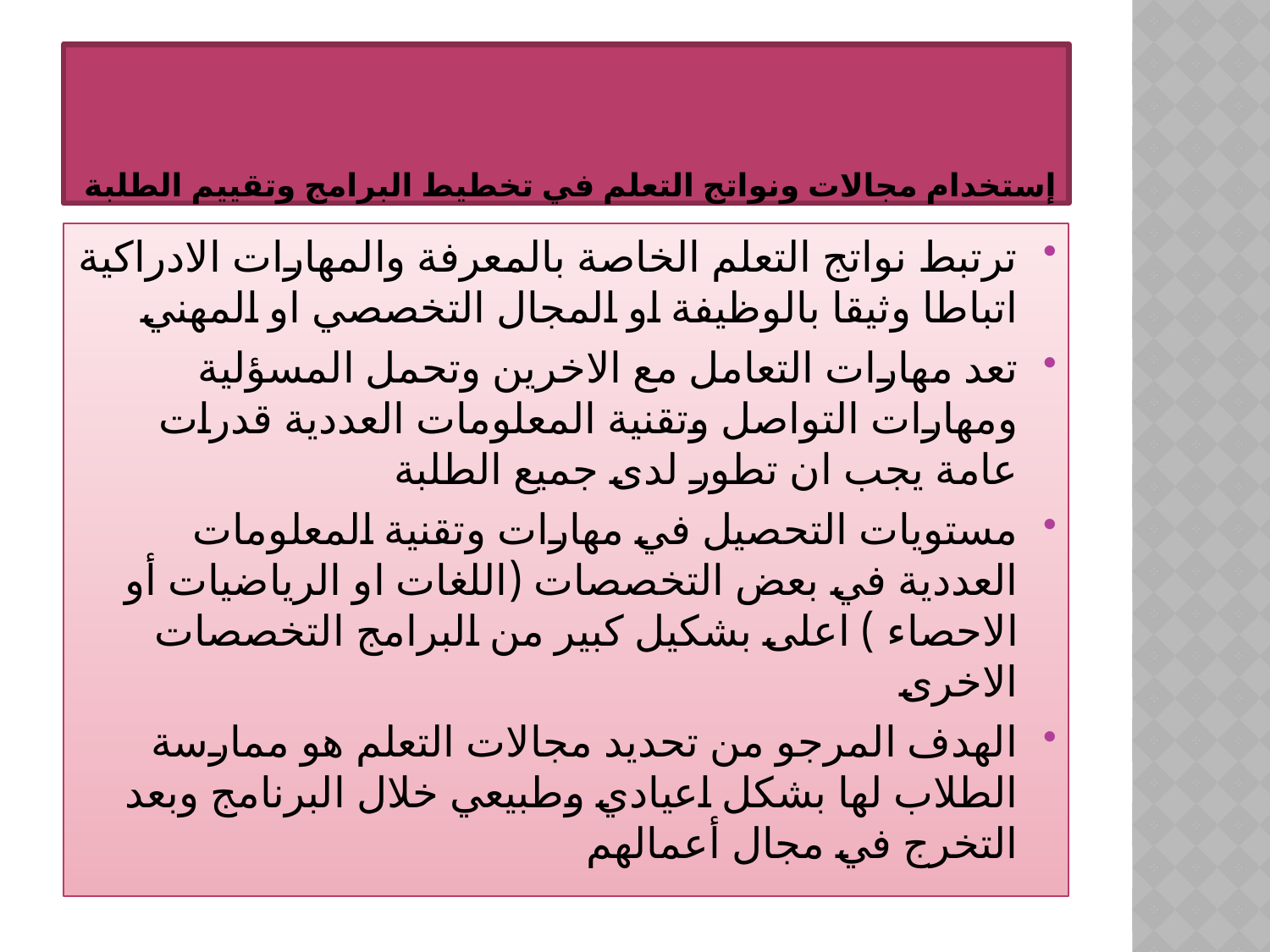

# إستخدام مجالات ونواتج التعلم في تخطيط البرامج وتقييم الطلبة
ترتبط نواتج التعلم الخاصة بالمعرفة والمهارات الادراكية اتباطا وثيقا بالوظيفة او المجال التخصصي او المهني
تعد مهارات التعامل مع الاخرين وتحمل المسؤلية ومهارات التواصل وتقنية المعلومات العددية قدرات عامة يجب ان تطور لدى جميع الطلبة
مستويات التحصيل في مهارات وتقنية المعلومات العددية في بعض التخصصات (اللغات او الرياضيات أو الاحصاء ) اعلى بشكيل كبير من البرامج التخصصات الاخرى
الهدف المرجو من تحديد مجالات التعلم هو ممارسة الطلاب لها بشكل اعيادي وطبيعي خلال البرنامج وبعد التخرج في مجال أعمالهم